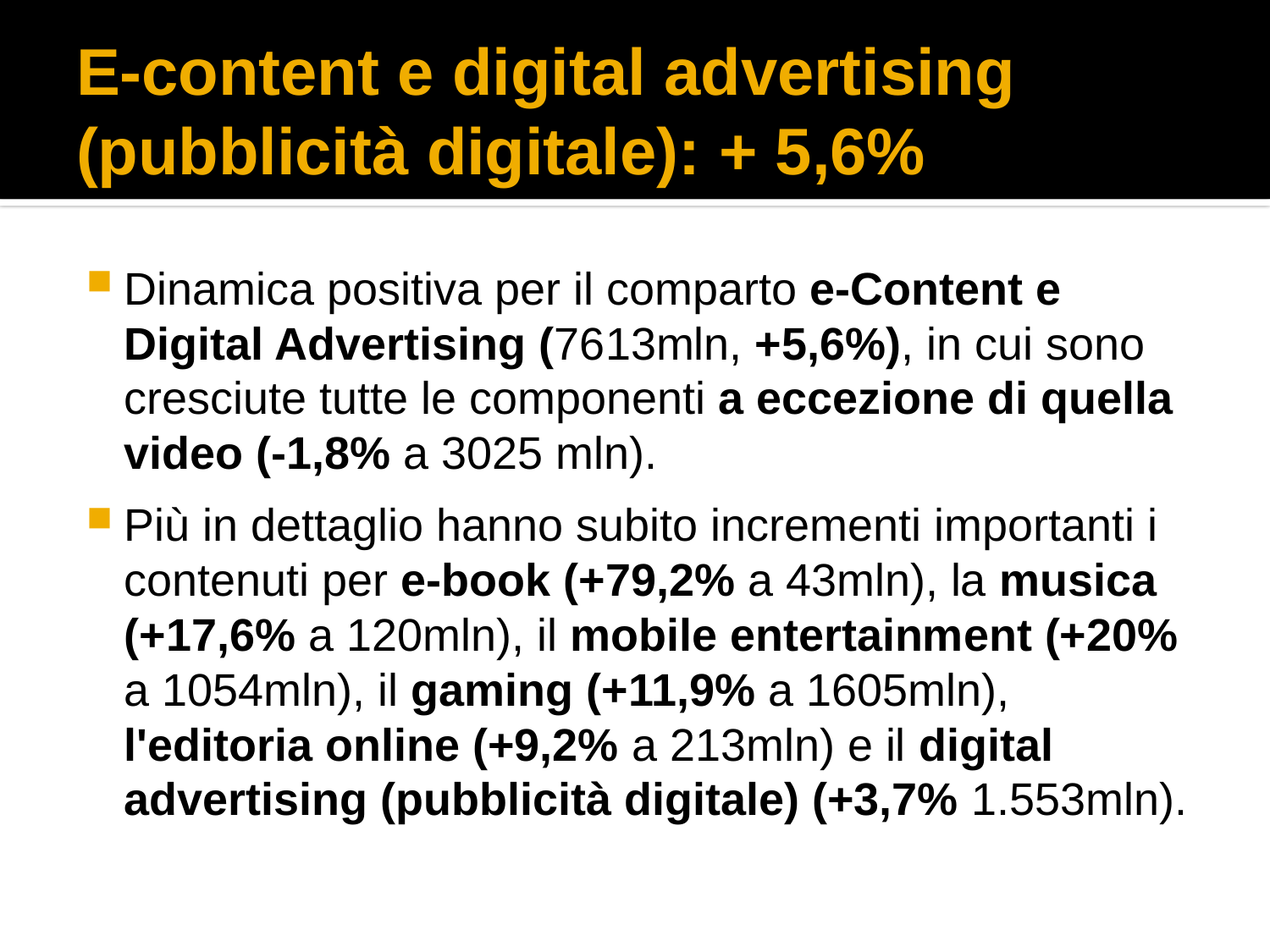

# E-content e digital advertising (pubblicità digitale): + 5,6%
Dinamica positiva per il comparto e-Content e Digital Advertising (7613mln, +5,6%), in cui sono cresciute tutte le componenti a eccezione di quella video (-1,8% a 3025 mln).
Più in dettaglio hanno subito incrementi importanti i contenuti per e-book (+79,2% a 43mln), la musica (+17,6% a 120mln), il mobile entertainment (+20% a 1054mln), il gaming (+11,9% a 1605mln), l'editoria online (+9,2% a 213mln) e il digital advertising (pubblicità digitale) (+3,7% 1.553mln).